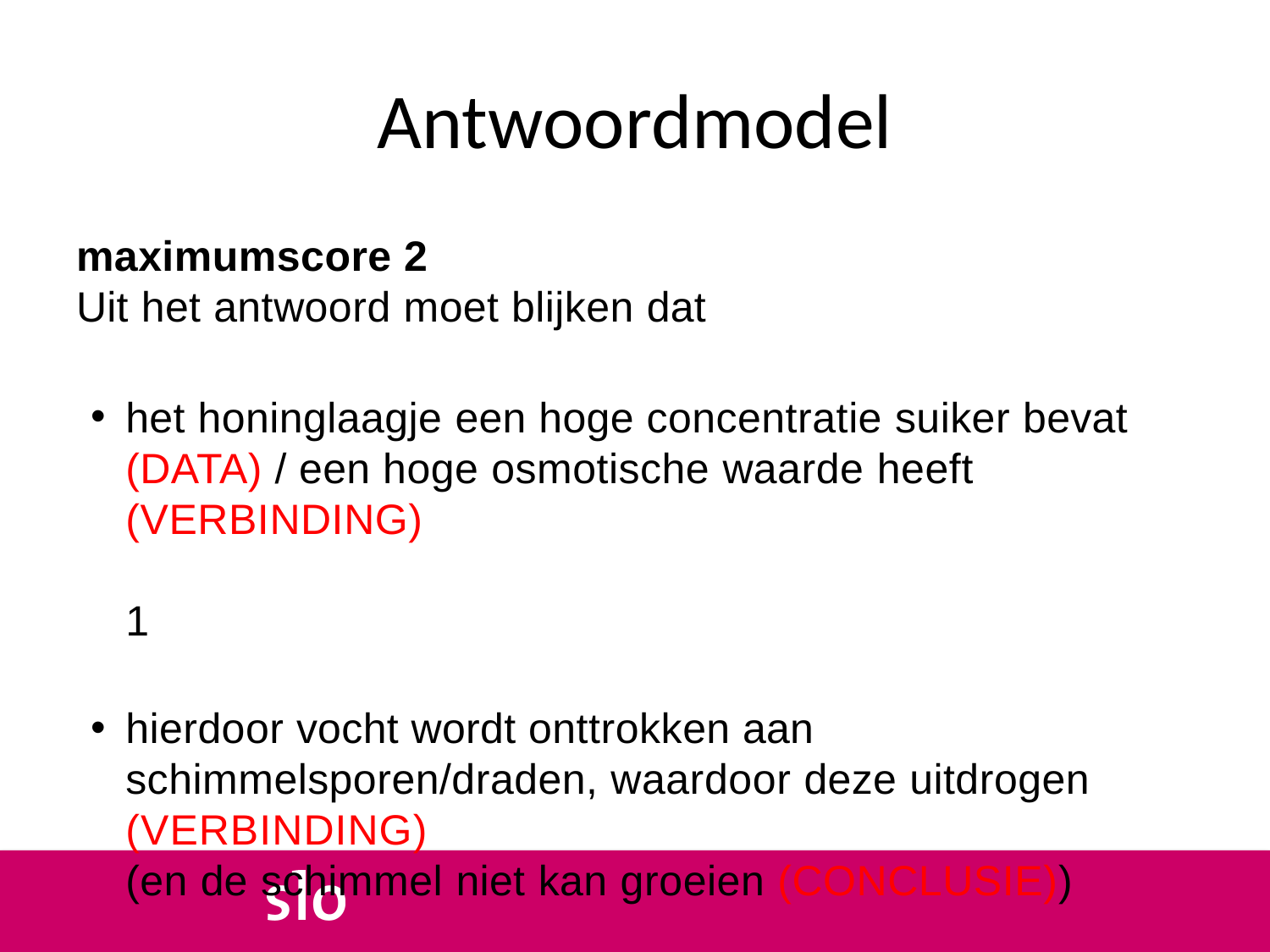

# Antwoordmodel
maximumscore 2
Uit het antwoord moet blijken dat

het honinglaagje een hoge concentratie suiker bevat (DATA) / een hoge osmotische waarde heeft (VERBINDING)	1

hierdoor vocht wordt onttrokken aan schimmelsporen/draden, waardoor deze uitdrogen (VERBINDING)
(en de schimmel niet kan groeien (CONCLUSIE))	1